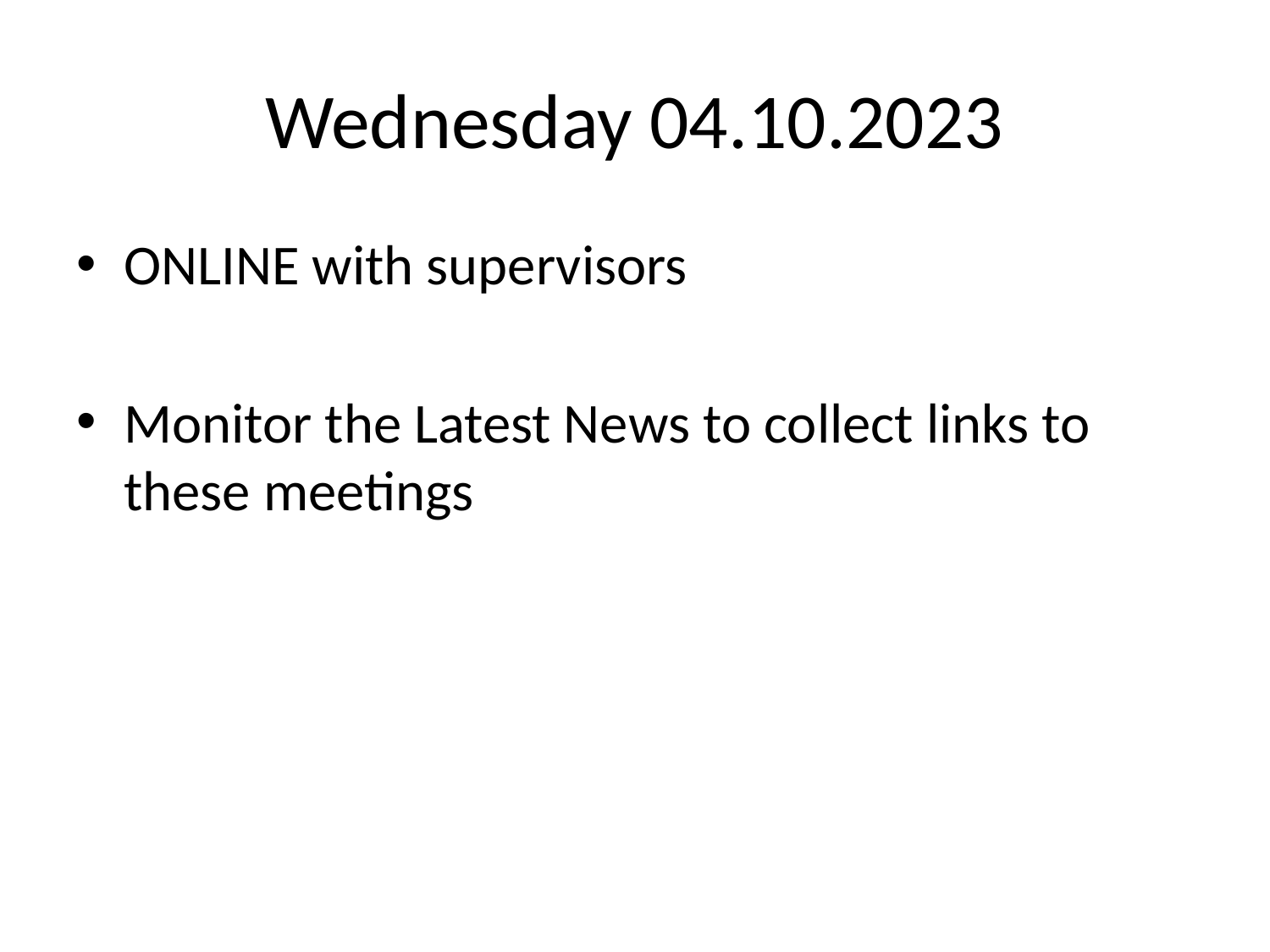

# Wednesday 04.10.2023
ONLINE with supervisors

Monitor the Latest News to collect links to these meetings